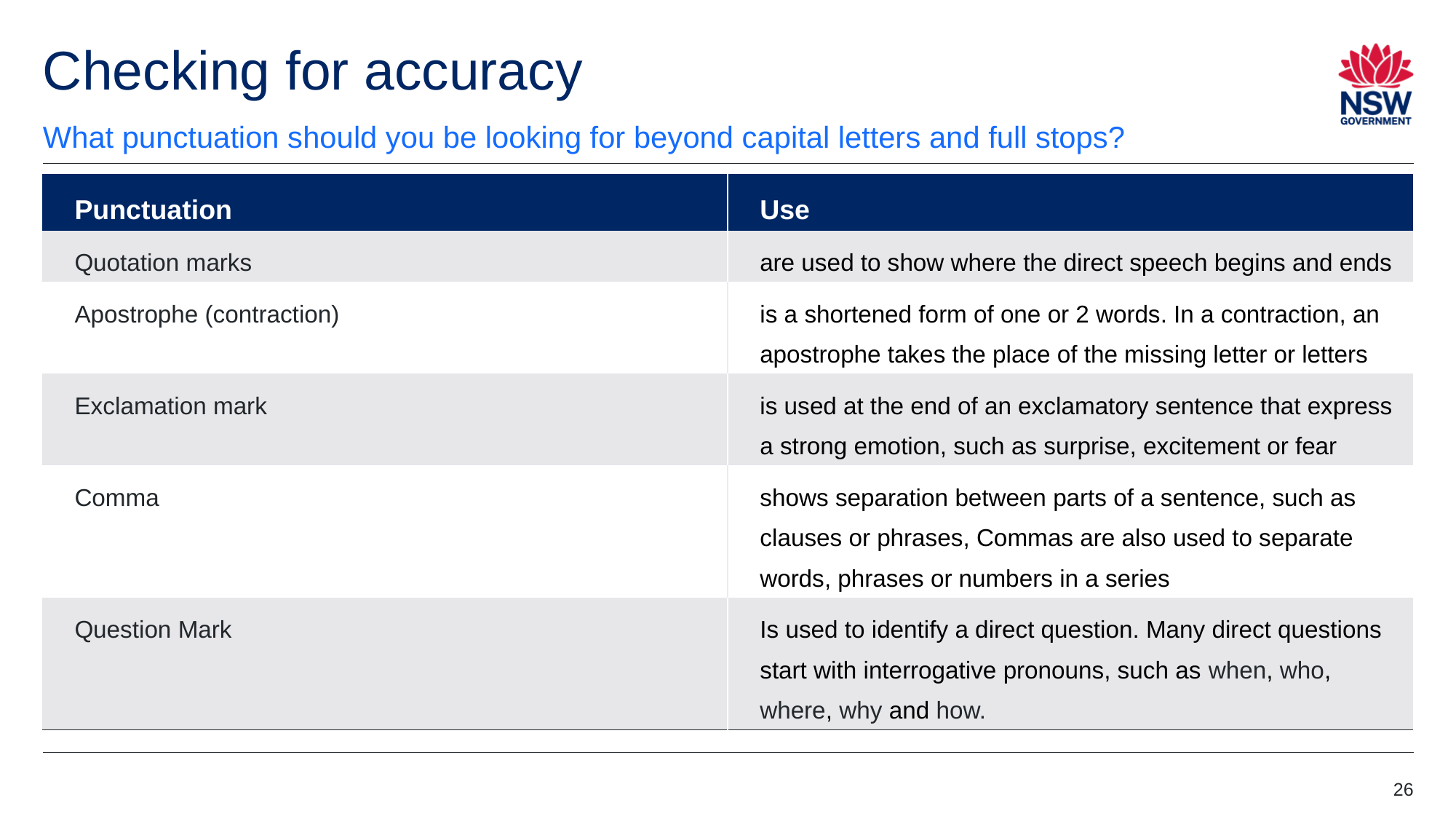

# Checking for accuracy
What punctuation should you be looking for beyond capital letters and full stops?
| Punctuation | Use |
| --- | --- |
| Quotation marks | are used to show where the direct speech begins and ends |
| Apostrophe (contraction) | is a shortened form of one or 2 words. In a contraction, an apostrophe takes the place of the missing letter or letters |
| Exclamation mark | is used at the end of an exclamatory sentence that express a strong emotion, such as surprise, excitement or fear |
| Comma | shows separation between parts of a sentence, such as clauses or phrases, Commas are also used to separate words, phrases or numbers in a series |
| Question Mark | Is used to identify a direct question. Many direct questions start with interrogative pronouns, such as when, who, where, why and how. |
26